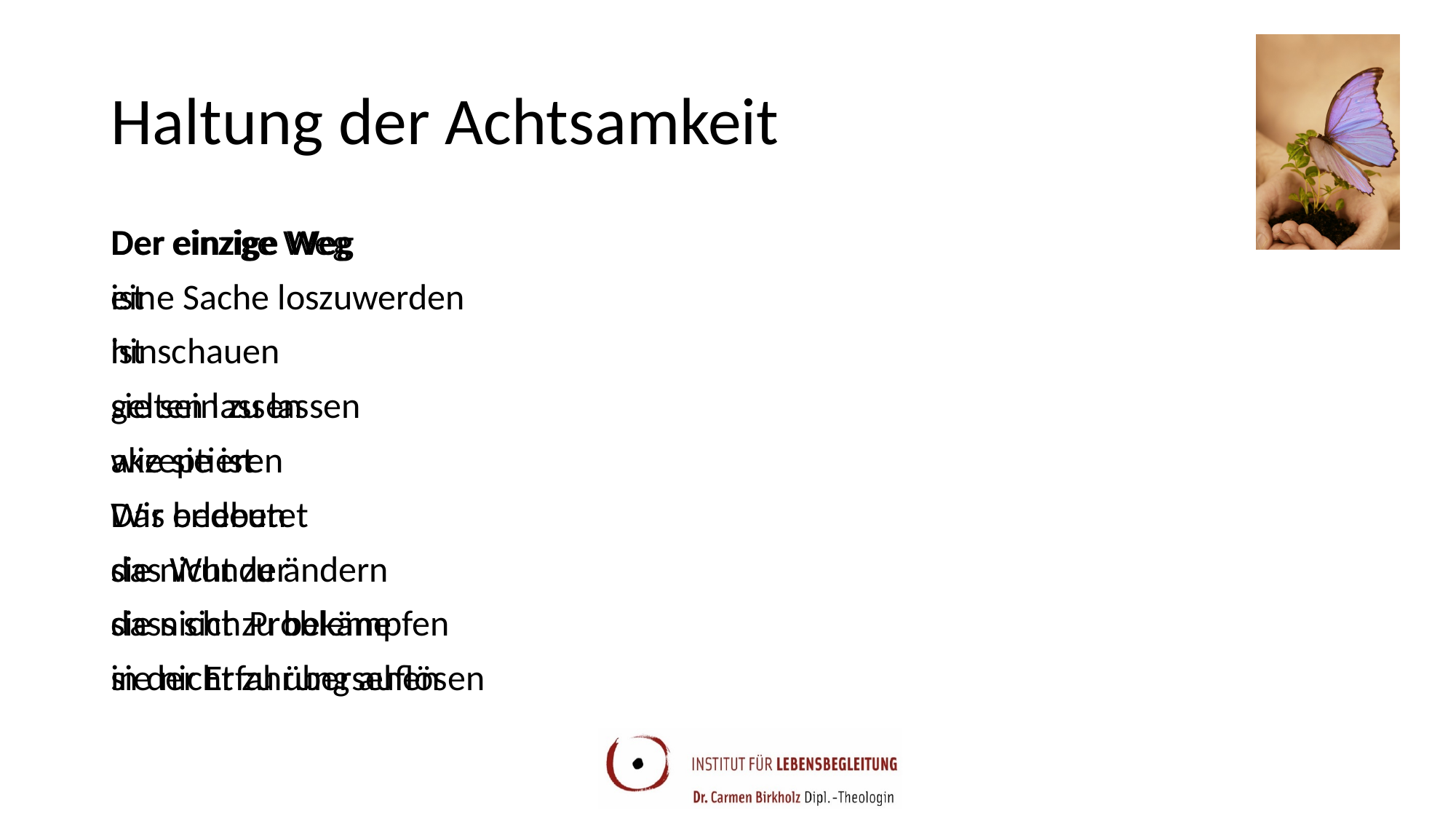

# Haltung der Achtsamkeit
Der einzige Weg
eine Sache loszuwerden
ist
sie sein zu lassen
wie sie ist
Das bedeutet
sie nicht zu ändern
sie nicht zu bekämpfen
sie nicht zu übersehen
Der einzige Weg
ist
hinschauen
gelten lassen
akzeptieren
Wir erleben
das Wunder
dass sich Probleme
in der Erfahrung auflösen